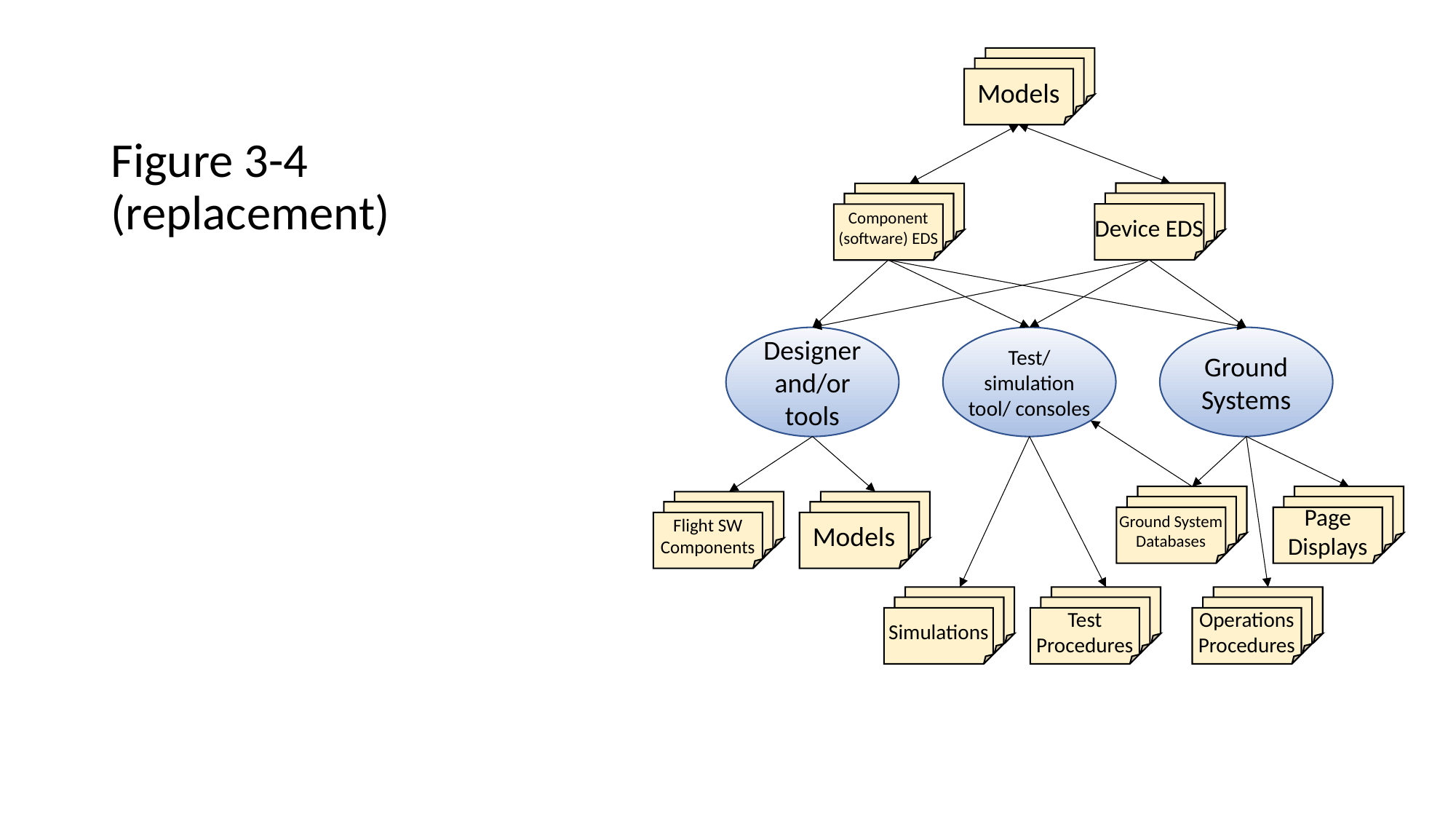

Models
Models
Models
# Figure 3-4 (replacement)
Models
Models
Device EDS
Models
Models
Component (software) EDS

Designer and/or tools
Test/ simulation tool/ consoles
Ground Systems
Models
Models
Ground System Databases
Models
Models
Page Displays
Models
Models
Flight SW Components
Models
Models
Models
Models
Models
Simulations
Models
Models
Test Procedures
Models
Models
Operations Procedures